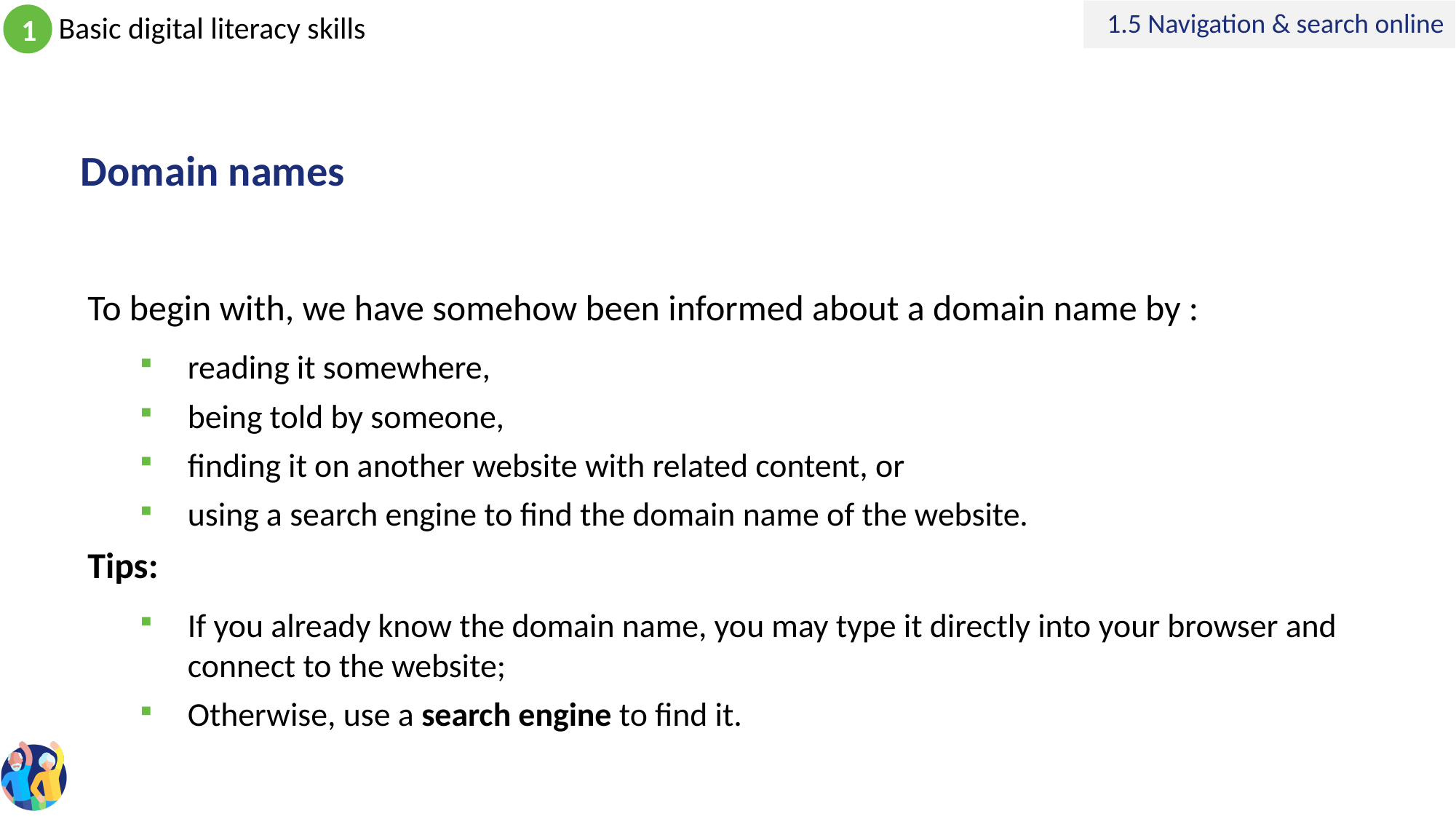

1.5 Navigation & search online
# Domain names
To begin with, we have somehow been informed about a domain name by :
reading it somewhere,
being told by someone,
finding it on another website with related content, or
using a search engine to find the domain name of the website.
Tips:
If you already know the domain name, you may type it directly into your browser and connect to the website;
Otherwise, use a search engine to find it.